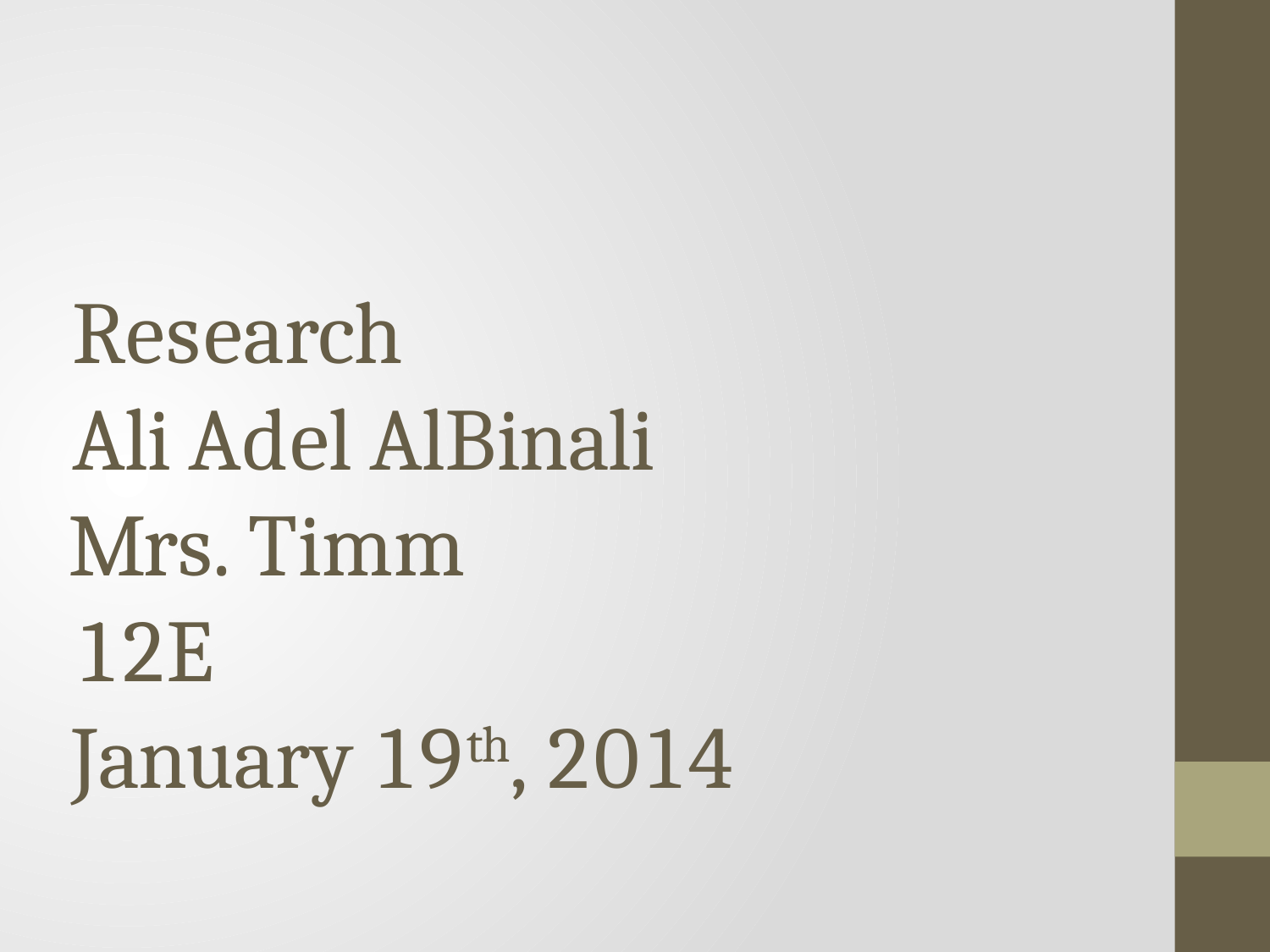

# Research Ali Adel AlBinali Mrs. Timm 12E January 19th, 2014